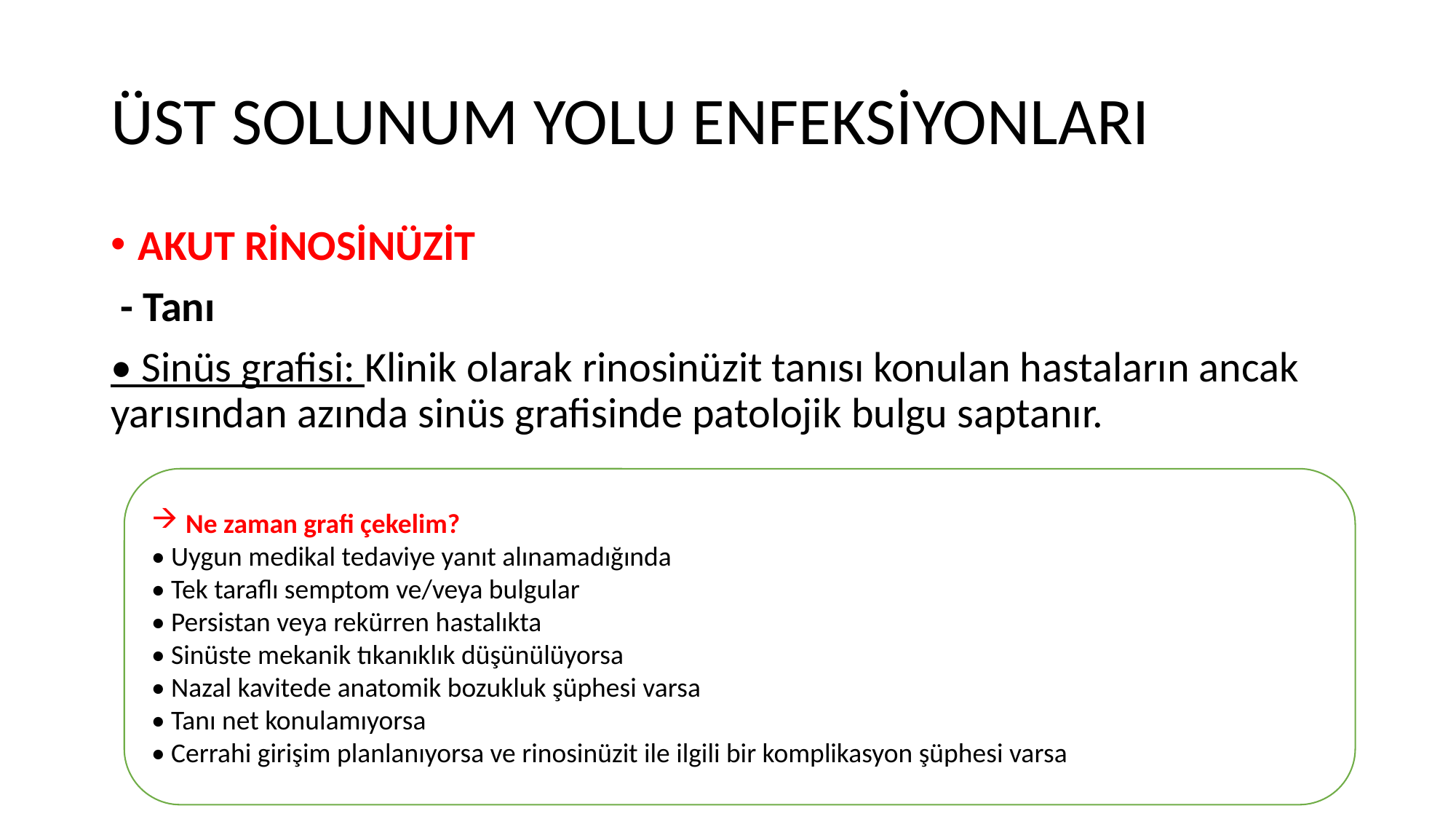

# ÜST SOLUNUM YOLU ENFEKSİYONLARI
AKUT RİNOSİNÜZİT
 - Tanı
• Sinüs grafisi: Klinik olarak rinosinüzit tanısı konulan hastaların ancak yarısından azında sinüs grafisinde patolojik bulgu saptanır.

Ne zaman grafi çekelim?
• Uygun medikal tedaviye yanıt alınamadığında
• Tek taraflı semptom ve/veya bulgular
• Persistan veya rekürren hastalıkta
• Sinüste mekanik tıkanıklık düşünülüyorsa
• Nazal kavitede anatomik bozukluk şüphesi varsa
• Tanı net konulamıyorsa
• Cerrahi girişim planlanıyorsa ve rinosinüzit ile ilgili bir komplikasyon şüphesi varsa